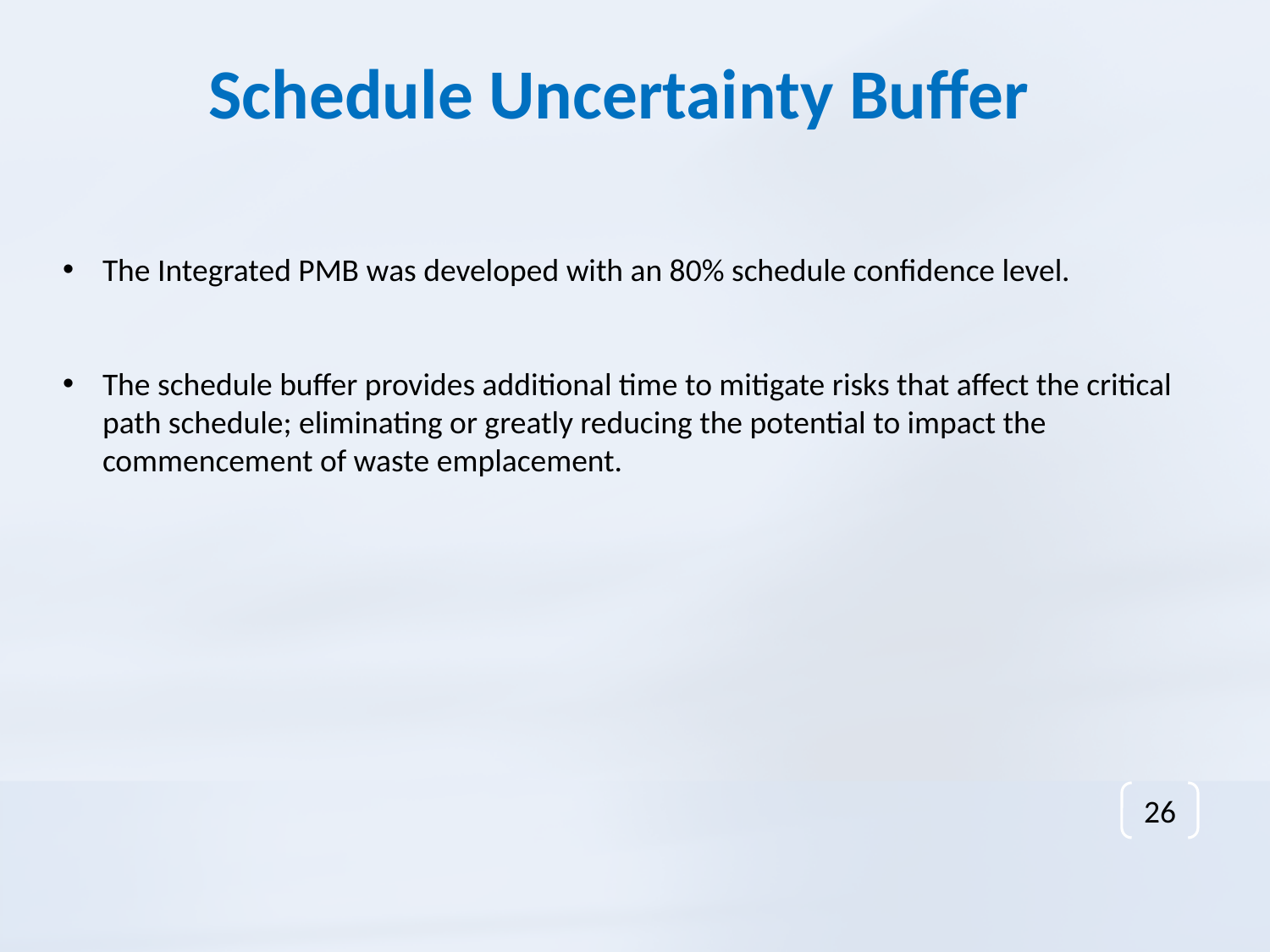

Schedule Uncertainty Buffer
The Integrated PMB was developed with an 80% schedule confidence level.

The schedule buffer provides additional time to mitigate risks that affect the critical path schedule; eliminating or greatly reducing the potential to impact the commencement of waste emplacement.

26